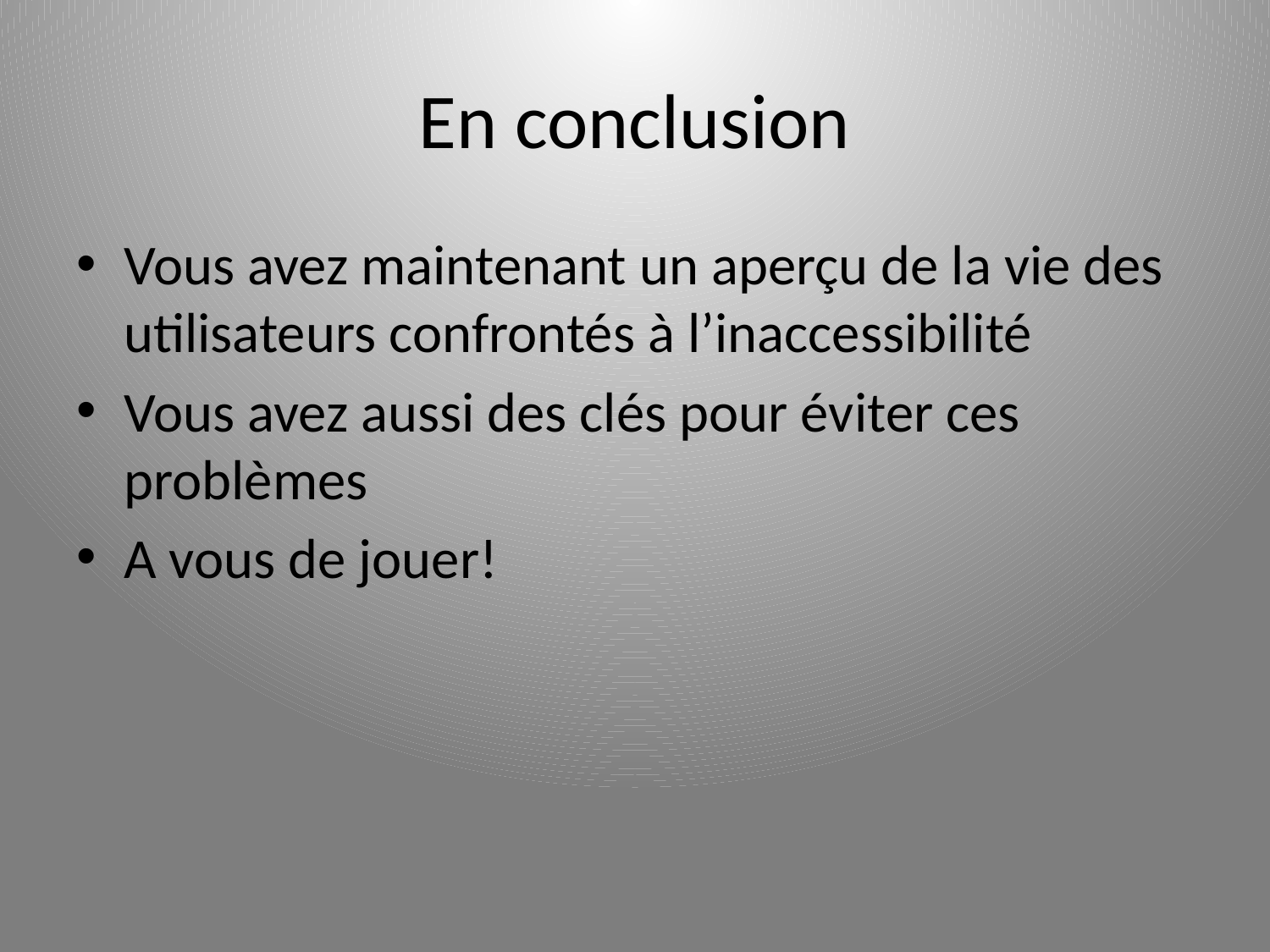

# En conclusion
Vous avez maintenant un aperçu de la vie des utilisateurs confrontés à l’inaccessibilité
Vous avez aussi des clés pour éviter ces problèmes
A vous de jouer!